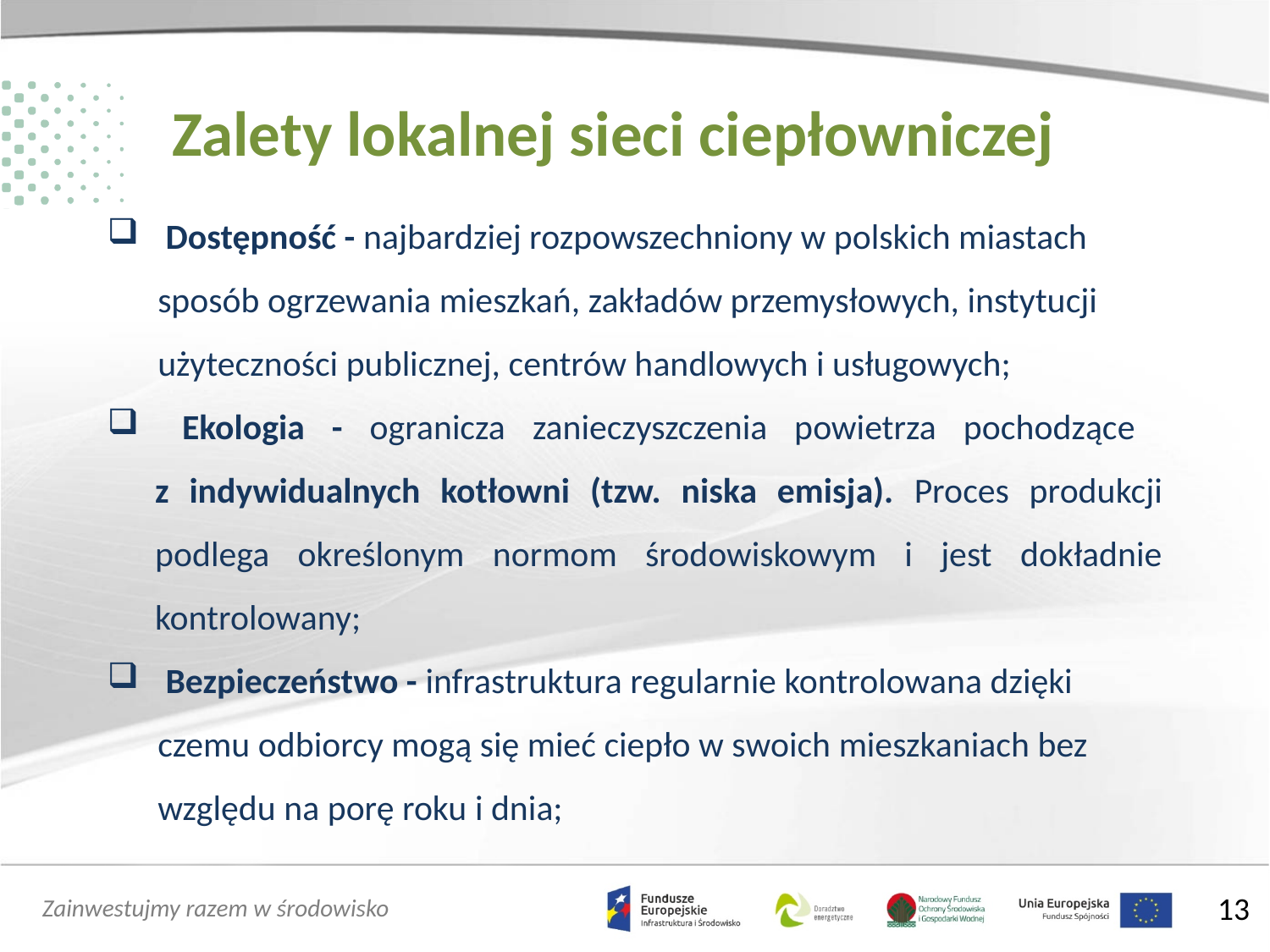

Zalety lokalnej sieci ciepłowniczej
 Dostępność - najbardziej rozpowszechniony w polskich miastach sposób ogrzewania mieszkań, zakładów przemysłowych, instytucji użyteczności publicznej, centrów handlowych i usługowych;
 Ekologia - ogranicza zanieczyszczenia powietrza pochodzące
z indywidualnych kotłowni (tzw. niska emisja). Proces produkcji podlega określonym normom środowiskowym i jest dokładnie kontrolowany;
 Bezpieczeństwo - infrastruktura regularnie kontrolowana dzięki czemu odbiorcy mogą się mieć ciepło w swoich mieszkaniach bez względu na porę roku i dnia;
13